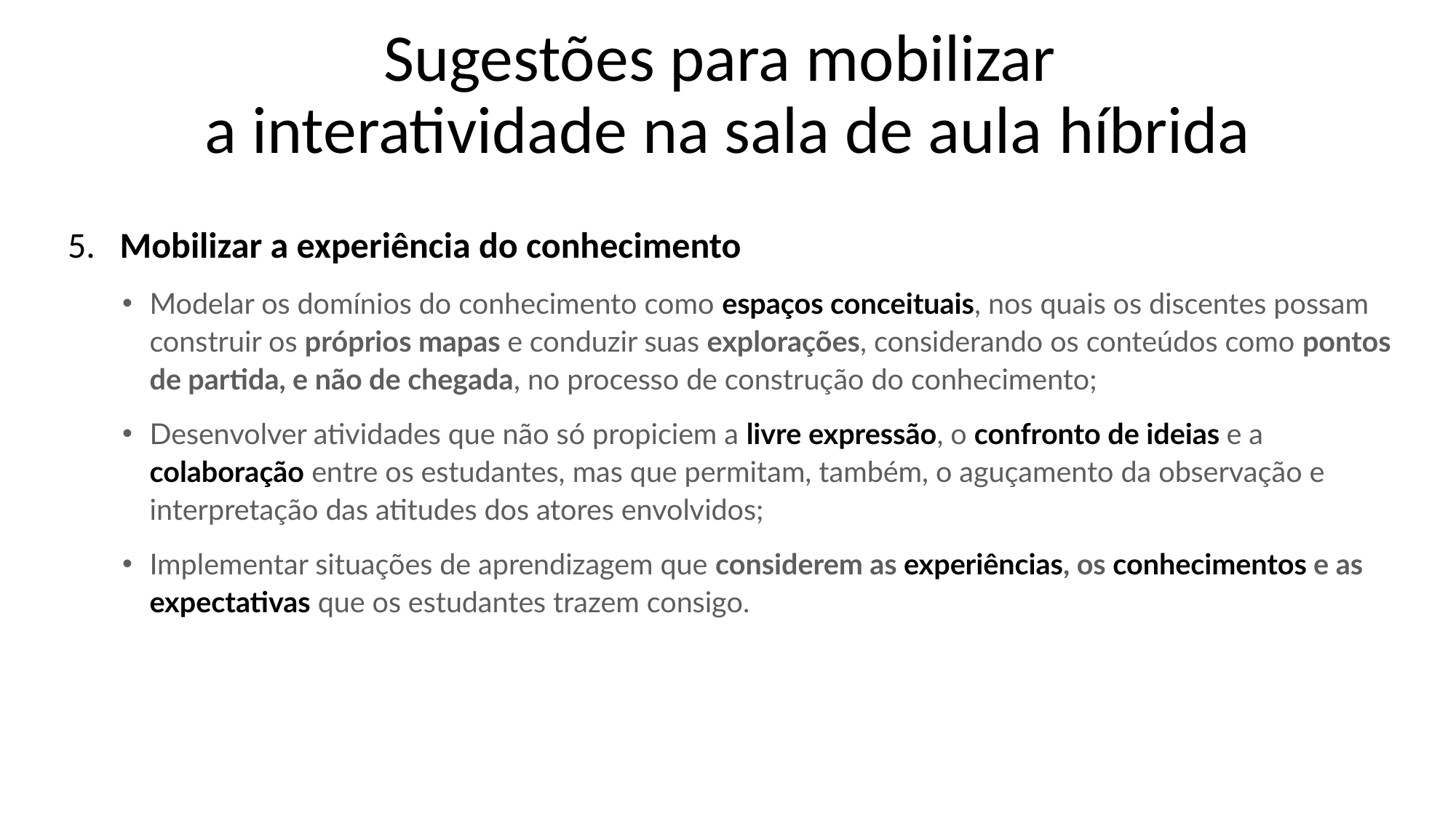

# Sugestões para mobilizar a interatividade na sala de aula híbrida
5.   Mobilizar a experiência do conhecimento
Modelar os domínios do conhecimento como espaços conceituais, nos quais os discentes possam construir os próprios mapas e conduzir suas explorações, considerando os conteúdos como pontos de partida, e não de chegada, no processo de construção do conhecimento;
Desenvolver atividades que não só propiciem a livre expressão, o confronto de ideias e a colaboração entre os estudantes, mas que permitam, também, o aguçamento da observação e interpretação das atitudes dos atores envolvidos;
Implementar situações de aprendizagem que considerem as experiências, os conhecimentos e as expectativas que os estudantes trazem consigo.